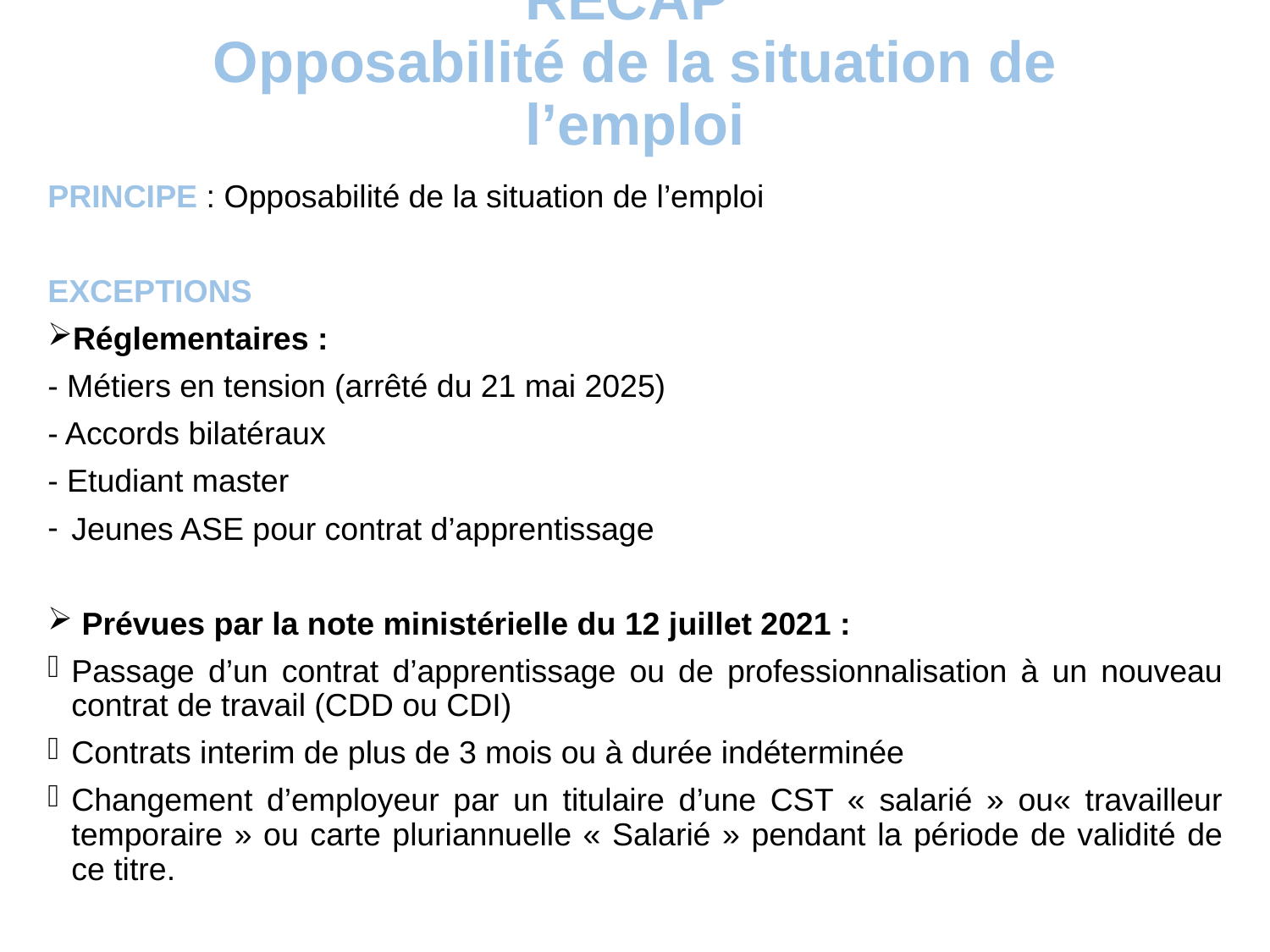

# RECAP Opposabilité de la situation de l’emploi
PRINCIPE : Opposabilité de la situation de l’emploi

EXCEPTIONS
Réglementaires :
- Métiers en tension (arrêté du 21 mai 2025)
- Accords bilatéraux
- Etudiant master
Jeunes ASE pour contrat d’apprentissage

 Prévues par la note ministérielle du 12 juillet 2021 :
Passage d’un contrat d’apprentissage ou de professionnalisation à un nouveau contrat de travail (CDD ou CDI)
Contrats interim de plus de 3 mois ou à durée indéterminée
Changement d’employeur par un titulaire d’une CST « salarié » ou« travailleur temporaire » ou carte pluriannuelle « Salarié » pendant la période de validité de ce titre.